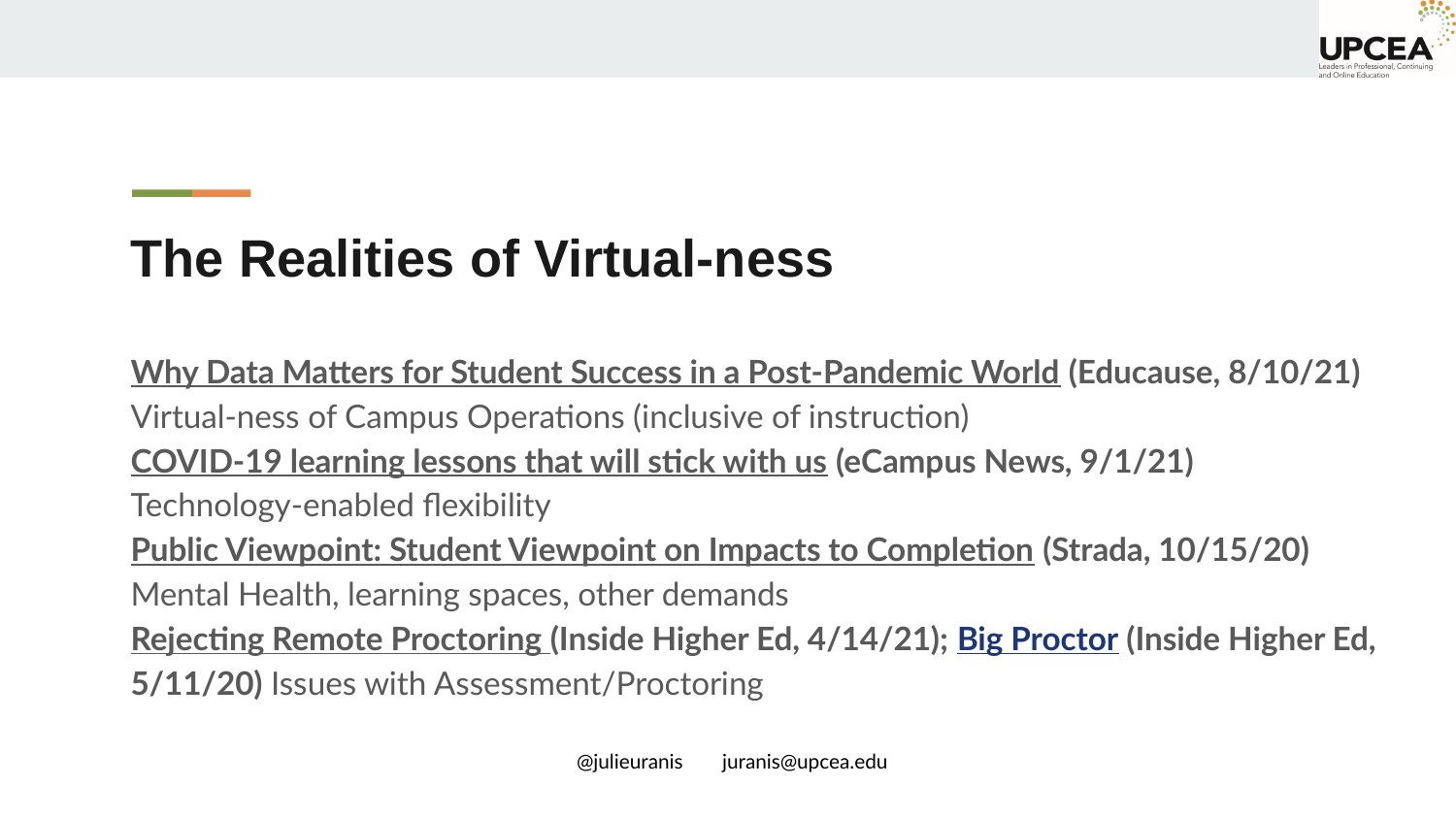

# The Realities of Virtual-ness
Why Data Matters for Student Success in a Post-Pandemic World (Educause, 8/10/21)
Virtual-ness of Campus Operations (inclusive of instruction)
COVID-19 learning lessons that will stick with us (eCampus News, 9/1/21)
Technology-enabled flexibility
Public Viewpoint: Student Viewpoint on Impacts to Completion (Strada, 10/15/20)
Mental Health, learning spaces, other demands
Rejecting Remote Proctoring (Inside Higher Ed, 4/14/21); Big Proctor (Inside Higher Ed, 5/11/20) Issues with Assessment/Proctoring
@julieuranis	juranis@upcea.edu